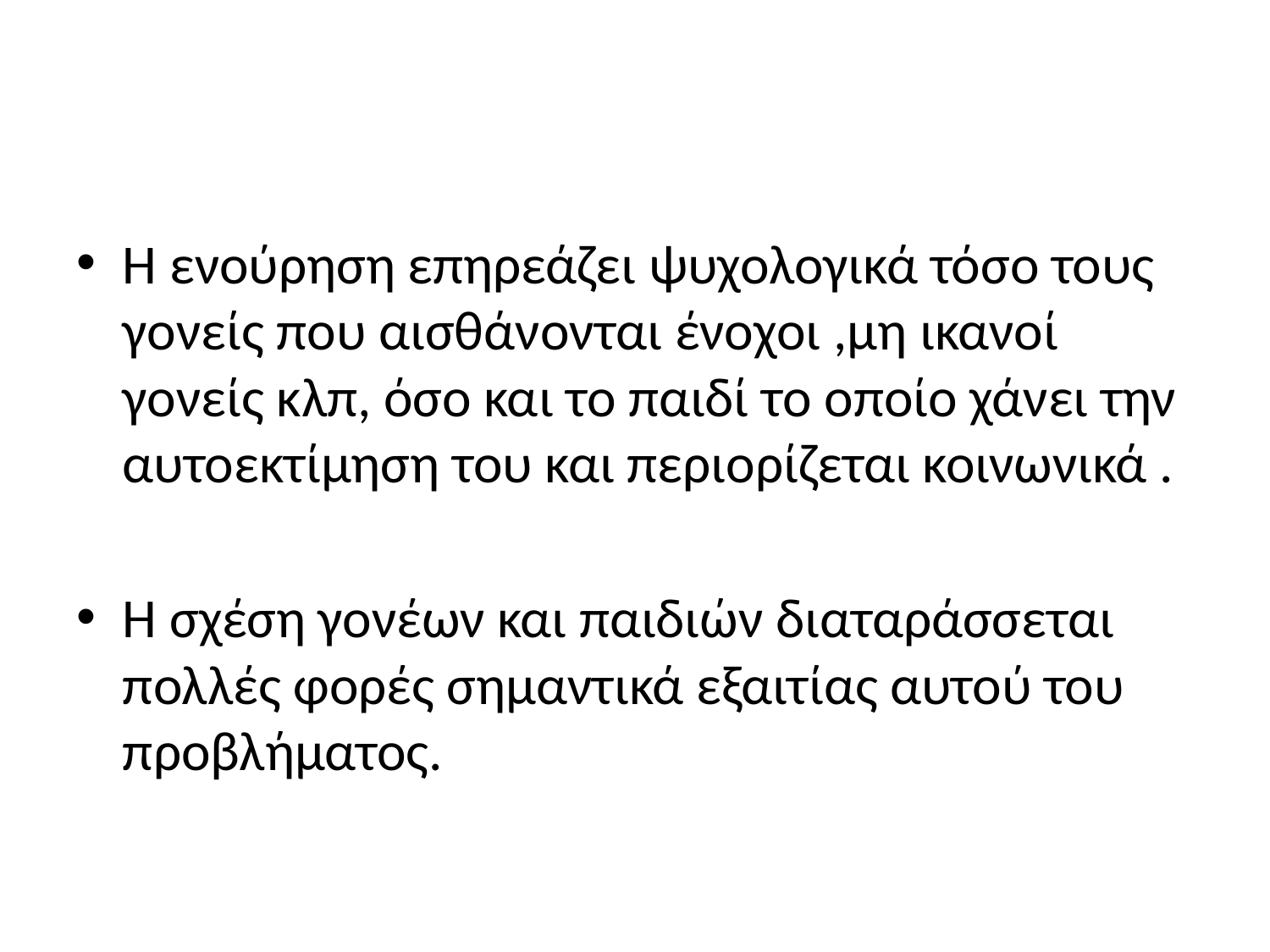

#
Η ενούρηση επηρεάζει ψυχολογικά τόσο τους γονείς που αισθάνονται ένοχοι ,μη ικανοί γονείς κλπ, όσο και το παιδί το οποίο χάνει την αυτοεκτίμηση του και περιορίζεται κοινωνικά .

Η σχέση γονέων και παιδιών διαταράσσεται πολλές φορές σημαντικά εξαιτίας αυτού του προβλήματος.